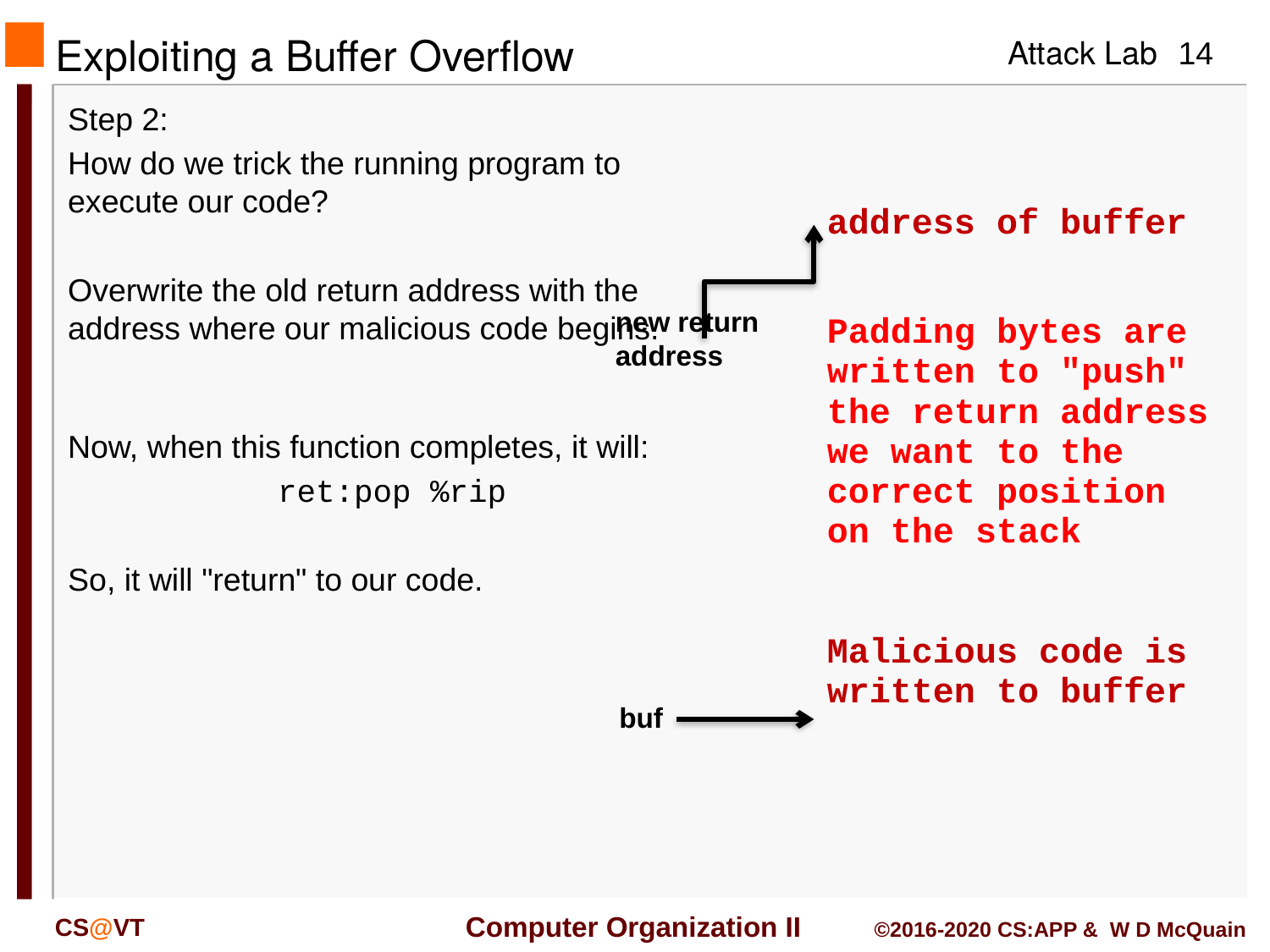

# Exploiting a Buffer Overflow
Step 2:
How do we trick the running program to execute our code?

Overwrite the old return address with the address where our malicious code begins.
|  |
| --- |
| address of buffer |
| Padding bytes are written to "push" the return address we want to the correct position on the stack Malicious code is written to buffer |
new return address
Now, when this function completes, it will:
	ret:pop %rip

So, it will "return" to our code.
buf